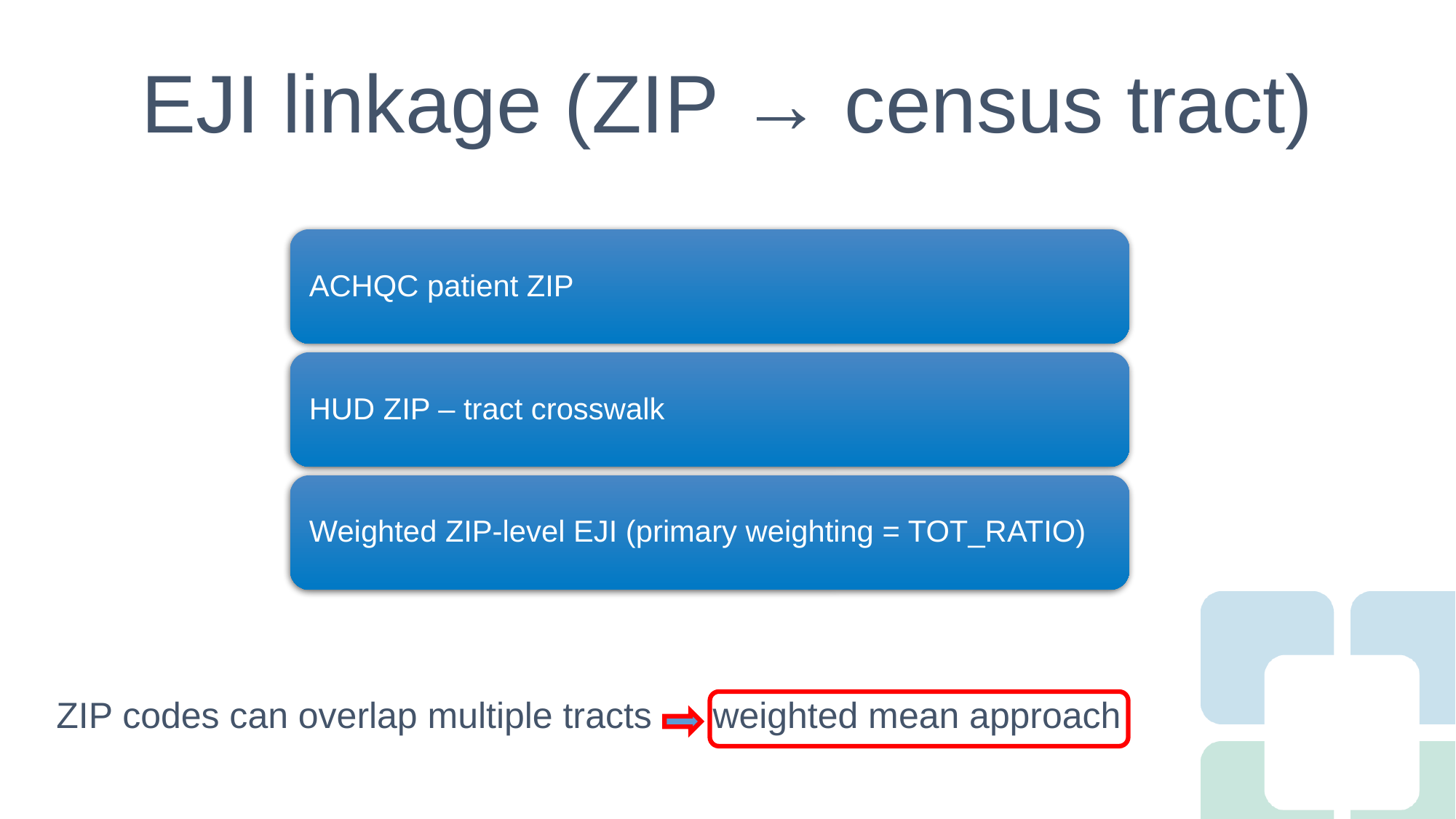

# EJI linkage (ZIP → census tract)

ACHQC patient ZIP

HUD ZIP – tract crosswalk

Weighted ZIP-level EJI (primary weighting = TOT_RATIO)
ZIP codes can overlap multiple tracts      weighted mean approach